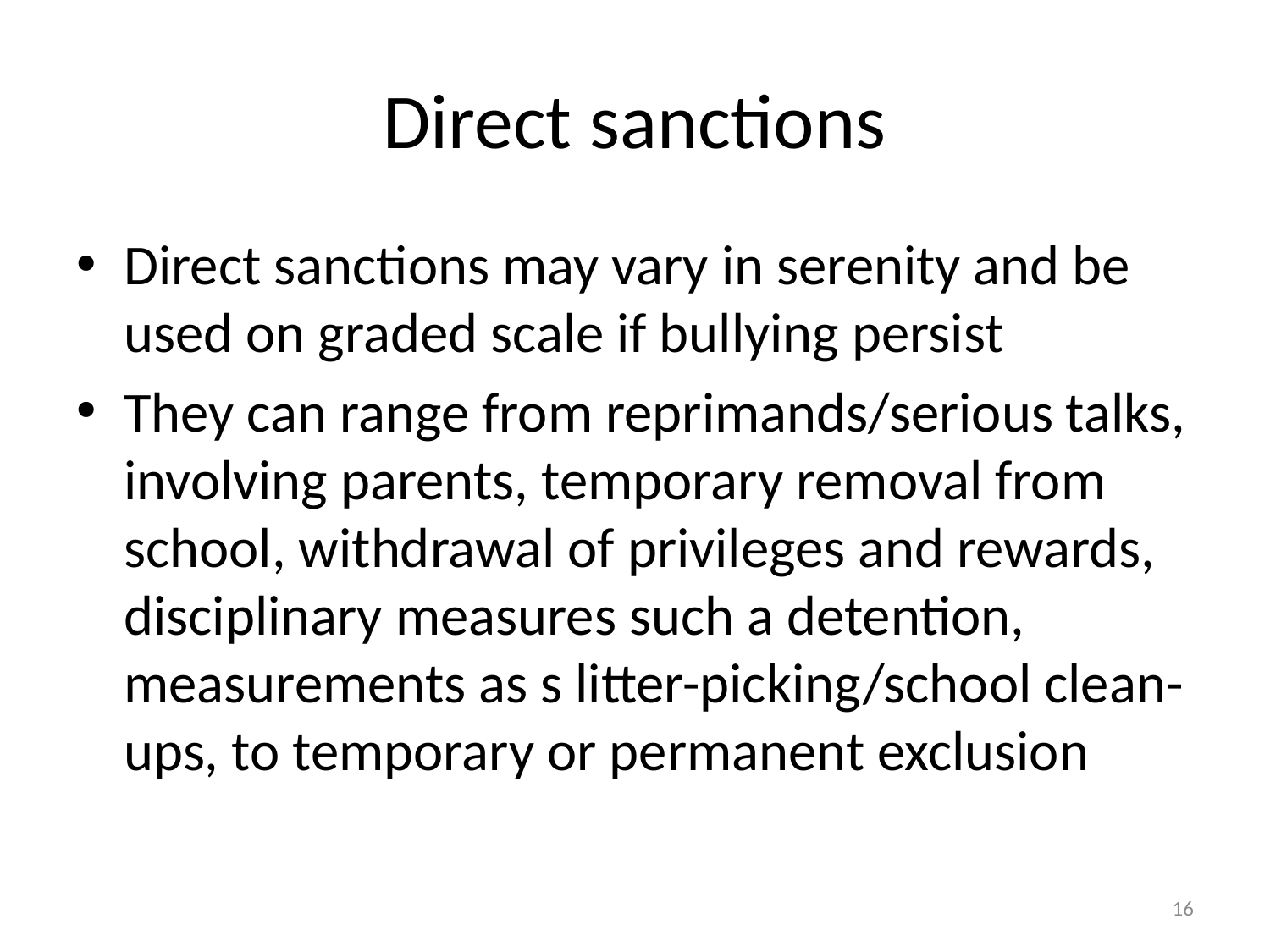

# Direct sanctions
Direct sanctions may vary in serenity and be used on graded scale if bullying persist
They can range from reprimands/serious talks, involving parents, temporary removal from school, withdrawal of privileges and rewards, disciplinary measures such a detention, measurements as s litter-picking/school clean-ups, to temporary or permanent exclusion

16